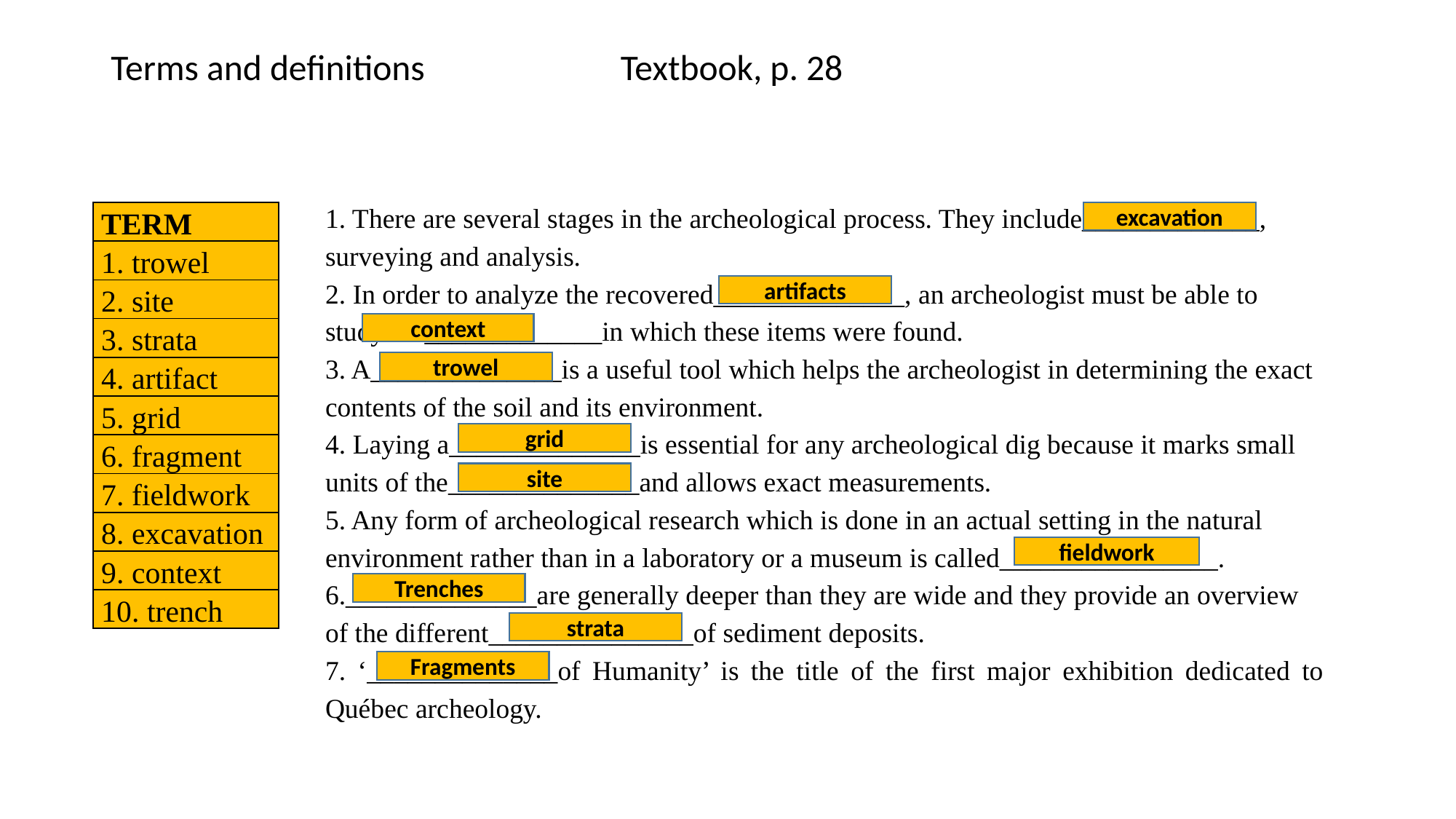

# Terms and definitions                        Textbook, p. 28
1. There are several stages in the archeological process. They include_____________, surveying and analysis.
2. In order to analyze the recovered______________, an archeologist must be able to study the_____________in which these items were found.
3. A______________is a useful tool which helps the archeologist in determining the exact contents of the soil and its environment.
4. Laying a______________is essential for any archeological dig because it marks small units of the______________and allows exact measurements.
5. Any form of archeological research which is done in an actual setting in the natural environment rather than in a laboratory or a museum is called________________.
6.______________are generally deeper than they are wide and they provide an overview of the different_______________of sediment deposits.
7. ‘______________of Humanity’ is the title of the first major exhibition dedicated to Québec archeology.
| TERM |
| --- |
| 1. trowel |
| 2. site |
| 3. strata |
| 4. artifact |
| 5. grid |
| 6. fragment |
| 7. fieldwork |
| 8. excavation |
| 9. context |
| 10. trench |
excavation
artifacts
context
trowel
grid
site
fieldwork
Trenches
strata
Fragments